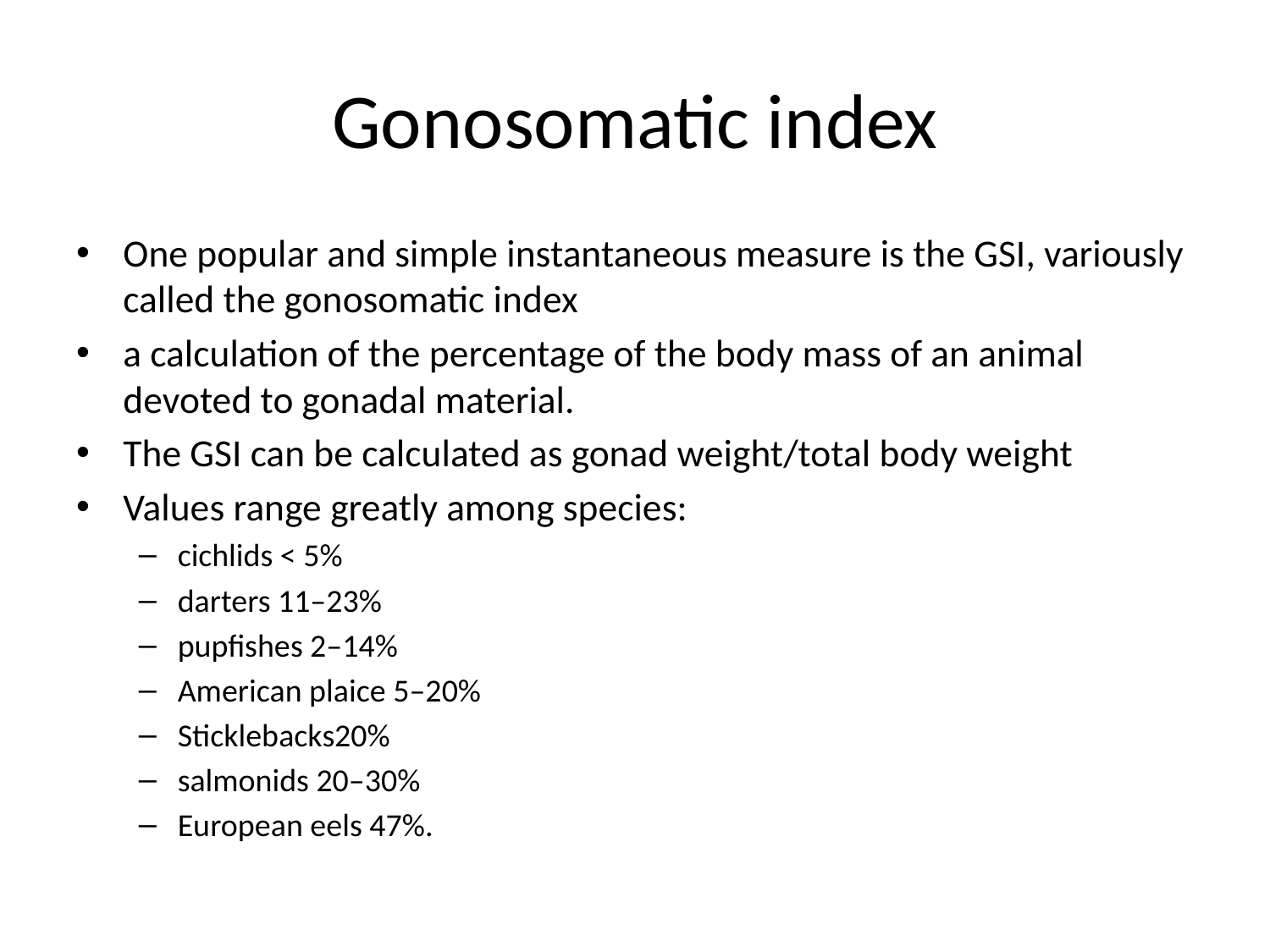

# Gonosomatic index
One popular and simple instantaneous measure is the GSI, variously called the gonosomatic index
a calculation of the percentage of the body mass of an animal devoted to gonadal material.
The GSI can be calculated as gonad weight/total body weight
Values range greatly among species:
cichlids < 5%
darters 11–23%
pupfishes 2–14%
American plaice 5–20%
Sticklebacks20%
salmonids 20–30%
European eels 47%.